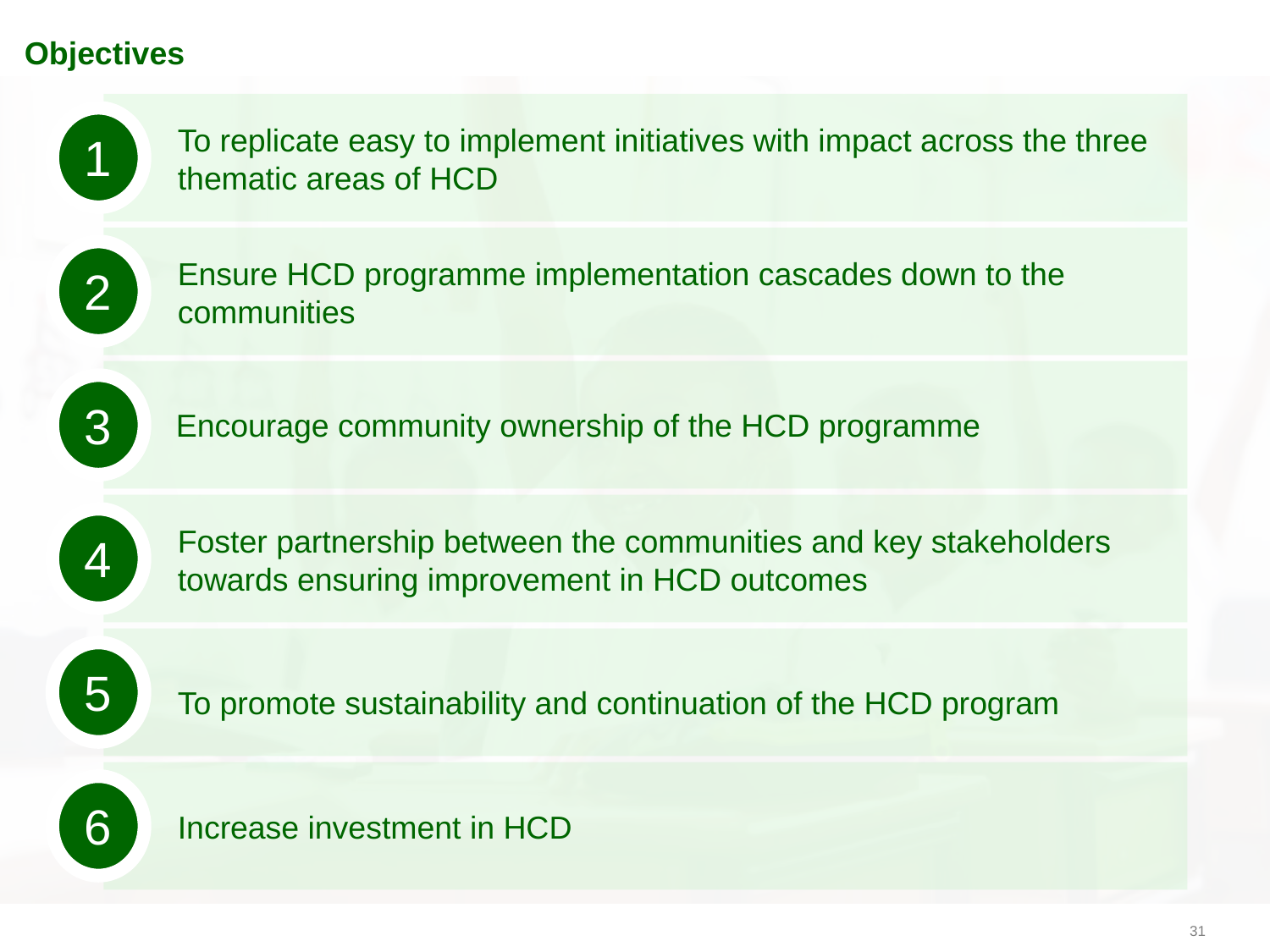

# Objectives

1
To replicate easy to implement initiatives with impact across the three thematic areas of HCD

2
Ensure HCD programme implementation cascades down to the communities

3
Encourage community ownership of the HCD programme

4
Foster partnership between the communities and key stakeholders towards ensuring improvement in HCD outcomes

5
To promote sustainability and continuation of the HCD program

6
Increase investment in HCD